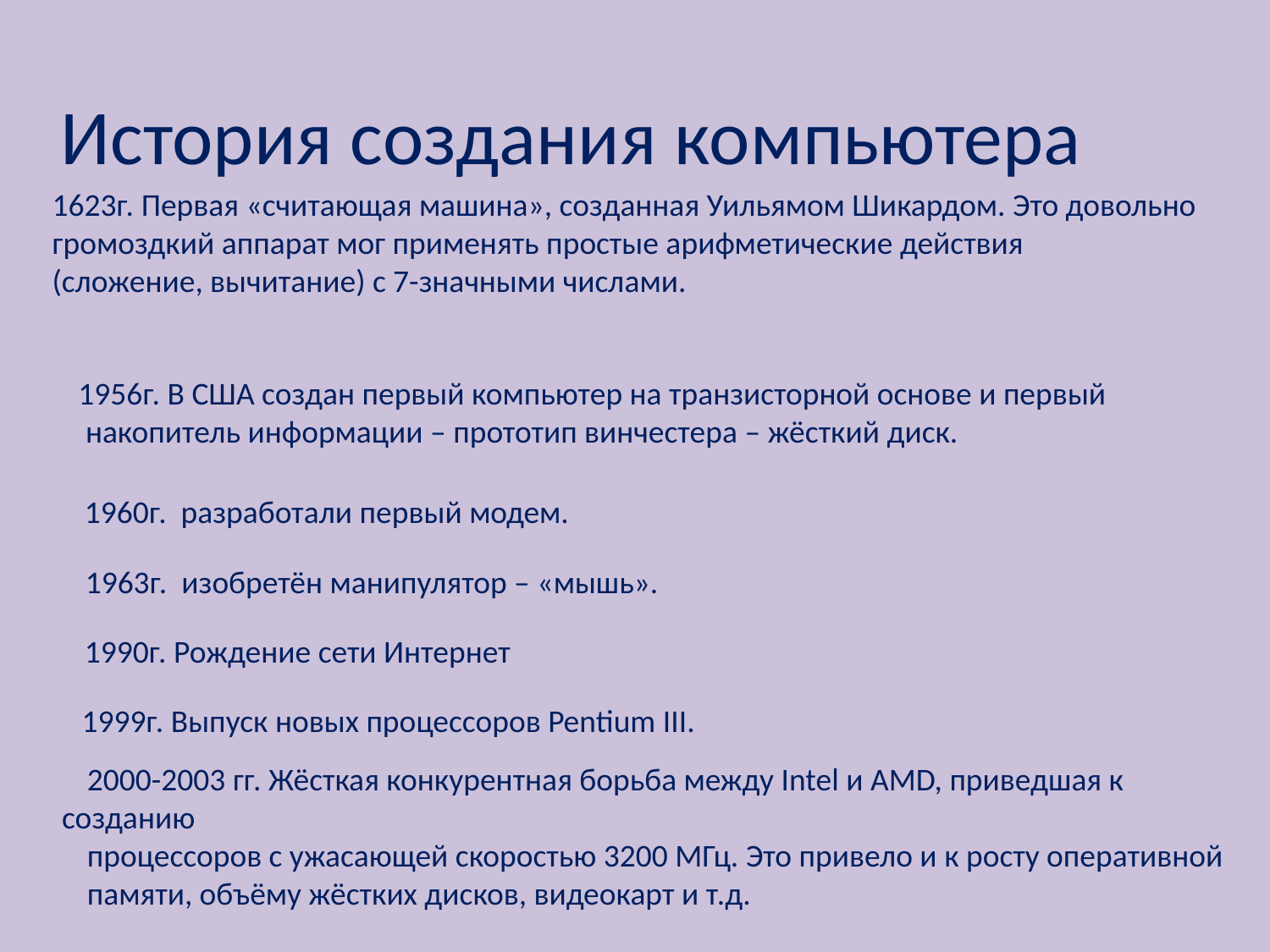

# История создания компьютера
1623г. Первая «считающая машина», созданная Уильямом Шикардом. Это довольно
громоздкий аппарат мог применять простые арифметические действия
(сложение, вычитание) с 7-значными числами.

1956г. В США создан первый компьютер на транзисторной основе и первый
 накопитель информации – прототип винчестера – жёсткий диск.

1960г.  разработали первый модем.
1963г.  изобретён манипулятор – «мышь».
1990г. Рождение сети Интернет
1999г. Выпуск новых процессоров Pentium III.
2000-2003 гг. Жёсткая конкурентная борьба между Intel и AMD, приведшая к созданию
процессоров с ужасающей скоростью 3200 МГц. Это привело и к росту оперативной
памяти, объёму жёстких дисков, видеокарт и т.д.